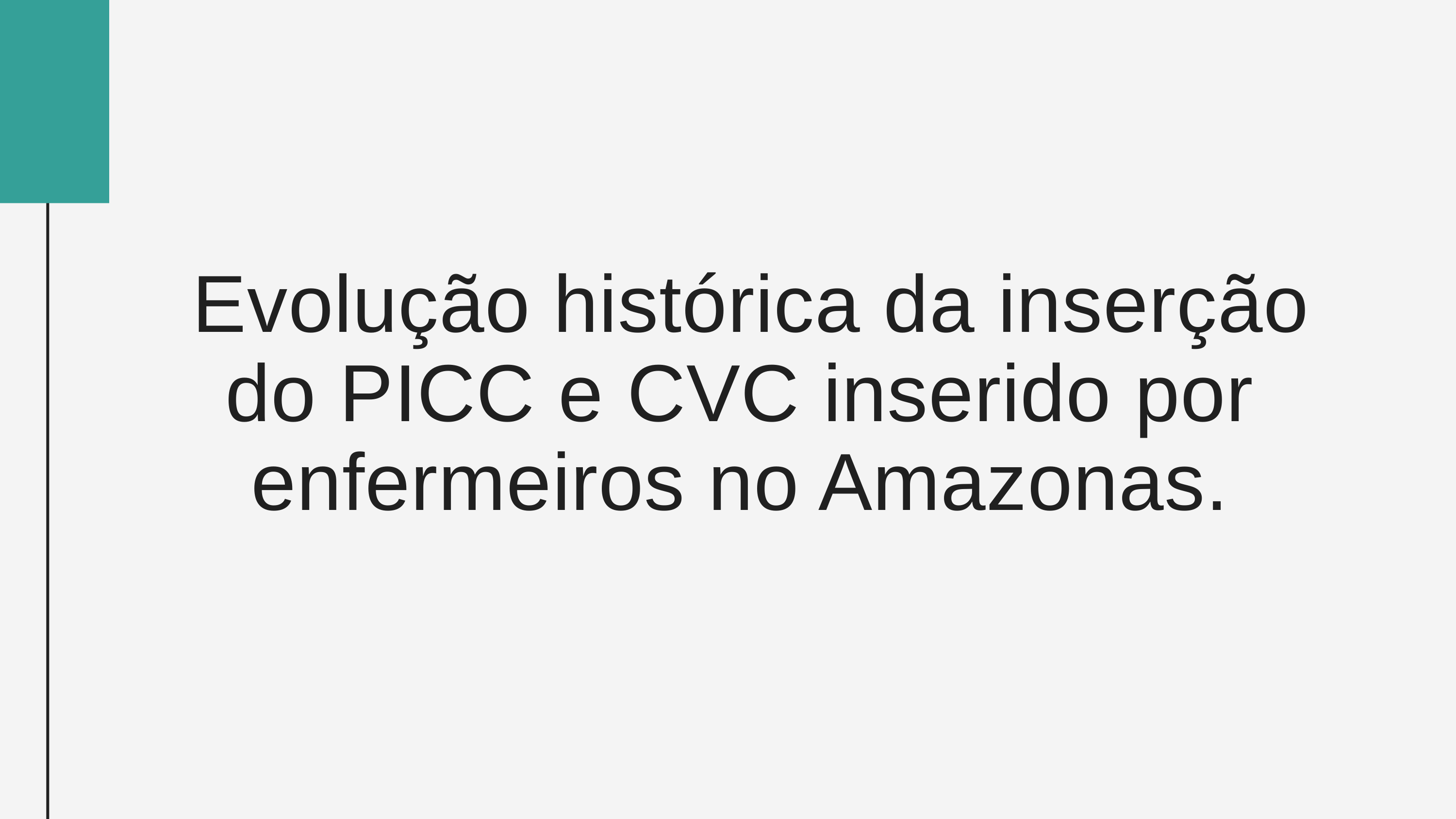

Evolução histórica da inserção do PICC e CVC inserido por enfermeiros no Amazonas.